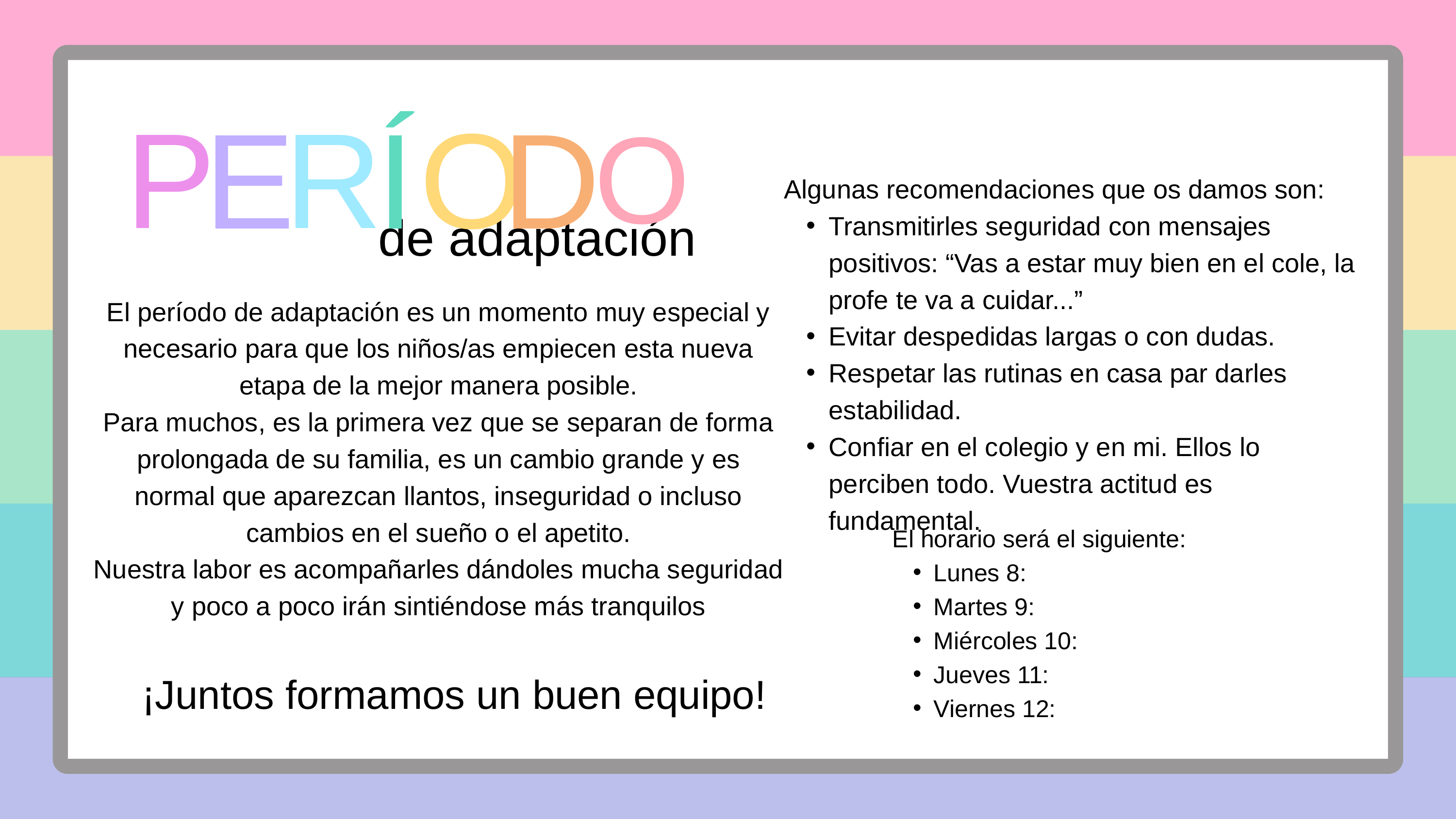

O
P
R
E
Í
D
O
Algunas recomendaciones que os damos son:
Transmitirles seguridad con mensajes positivos: “Vas a estar muy bien en el cole, la profe te va a cuidar...”
Evitar despedidas largas o con dudas.
Respetar las rutinas en casa par darles estabilidad.
Confiar en el colegio y en mi. Ellos lo perciben todo. Vuestra actitud es fundamental.
de adaptación
El período de adaptación es un momento muy especial y necesario para que los niños/as empiecen esta nueva etapa de la mejor manera posible.
Para muchos, es la primera vez que se separan de forma prolongada de su familia, es un cambio grande y es normal que aparezcan llantos, inseguridad o incluso cambios en el sueño o el apetito.
Nuestra labor es acompañarles dándoles mucha seguridad y poco a poco irán sintiéndose más tranquilos
El horario será el siguiente:
Lunes 8:
Martes 9:
Miércoles 10:
Jueves 11:
Viernes 12:

¡Juntos formamos un buen equipo!